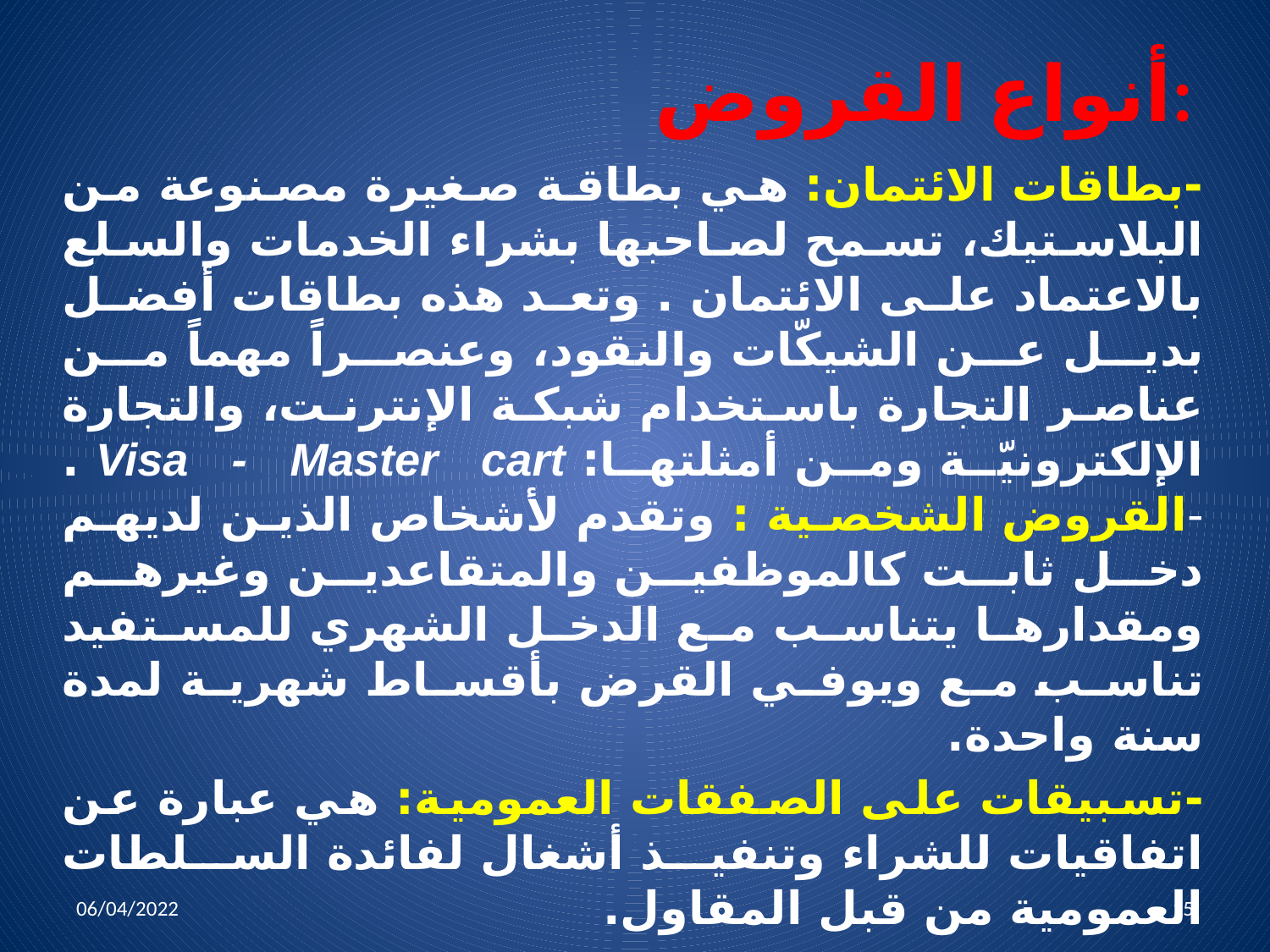

# أنواع القروض:
-بطاقات الائتمان: هي بطاقة صغيرة مصنوعة من البلاستيك، تسمح لصاحبها بشراء الخدمات والسلع بالاعتماد على الائتمان . وتعد هذه بطاقات أفضل بديل عن الشيكّات والنقود، وعنصراً مهماً من عناصر التجارة باستخدام شبكة الإنترنت، والتجارة الإلكترونيّة ومن أمثلتها: Visa - Master cart .
-القروض الشخصية : وتقدم لأشخاص الذين لديهم دخل ثابت كالموظفين والمتقاعدين وغيرهم ومقدارها يتناسب مع الدخل الشهري للمستفيد تناسب مع ويوفي القرض بأقساط شهرية لمدة سنة واحدة.
-تسبيقات على الصفقات العمومية: هي عبارة عن اتفاقيات للشراء وتنفيذ أشغال لفائدة السلطات العمومية من قبل المقاول.
- قروض الربط: هو عبارة عن قرض يمنح إلى الزبون لمواجهة الحاجة إلى السيولة المطلوبة لتمويل عملية مالية في الغالب، تحقيقها شبه مؤكد، ولكنه مؤجل فقط للأسباب خارجية. و يقرر البنك مثل هذا النوع من القروض عندما يكون هناك شبه تأكد من تحقق العملية محل التمويل,ولكن هناك فقط أسباب معينة أخرت تحقيقها.

06/04/2022
15